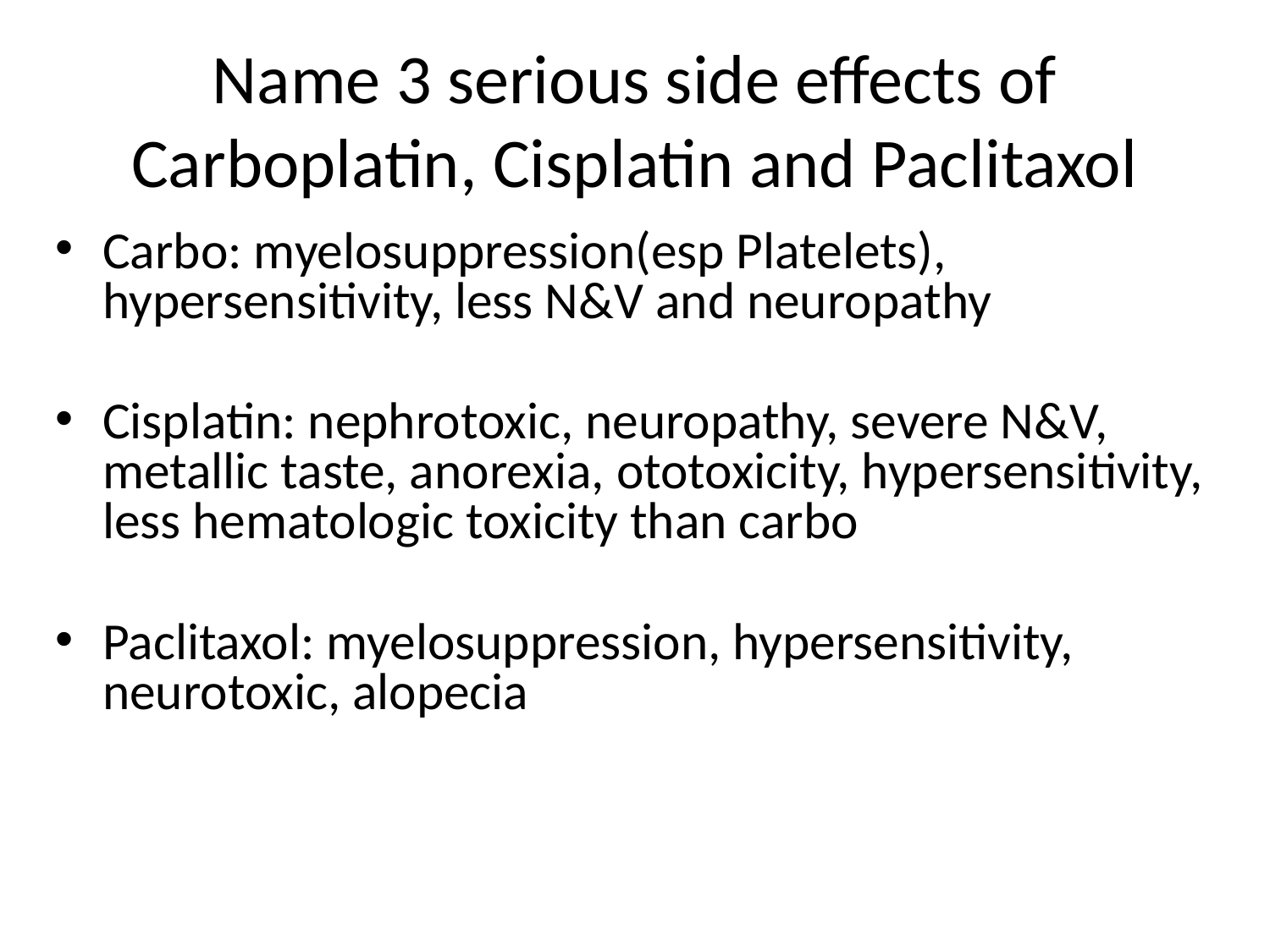

# Name 3 serious side effects of Carboplatin, Cisplatin and Paclitaxol
Carbo: myelosuppression(esp Platelets), hypersensitivity, less N&V and neuropathy

Cisplatin: nephrotoxic, neuropathy, severe N&V, metallic taste, anorexia, ototoxicity, hypersensitivity, less hematologic toxicity than carbo

Paclitaxol: myelosuppression, hypersensitivity, neurotoxic, alopecia